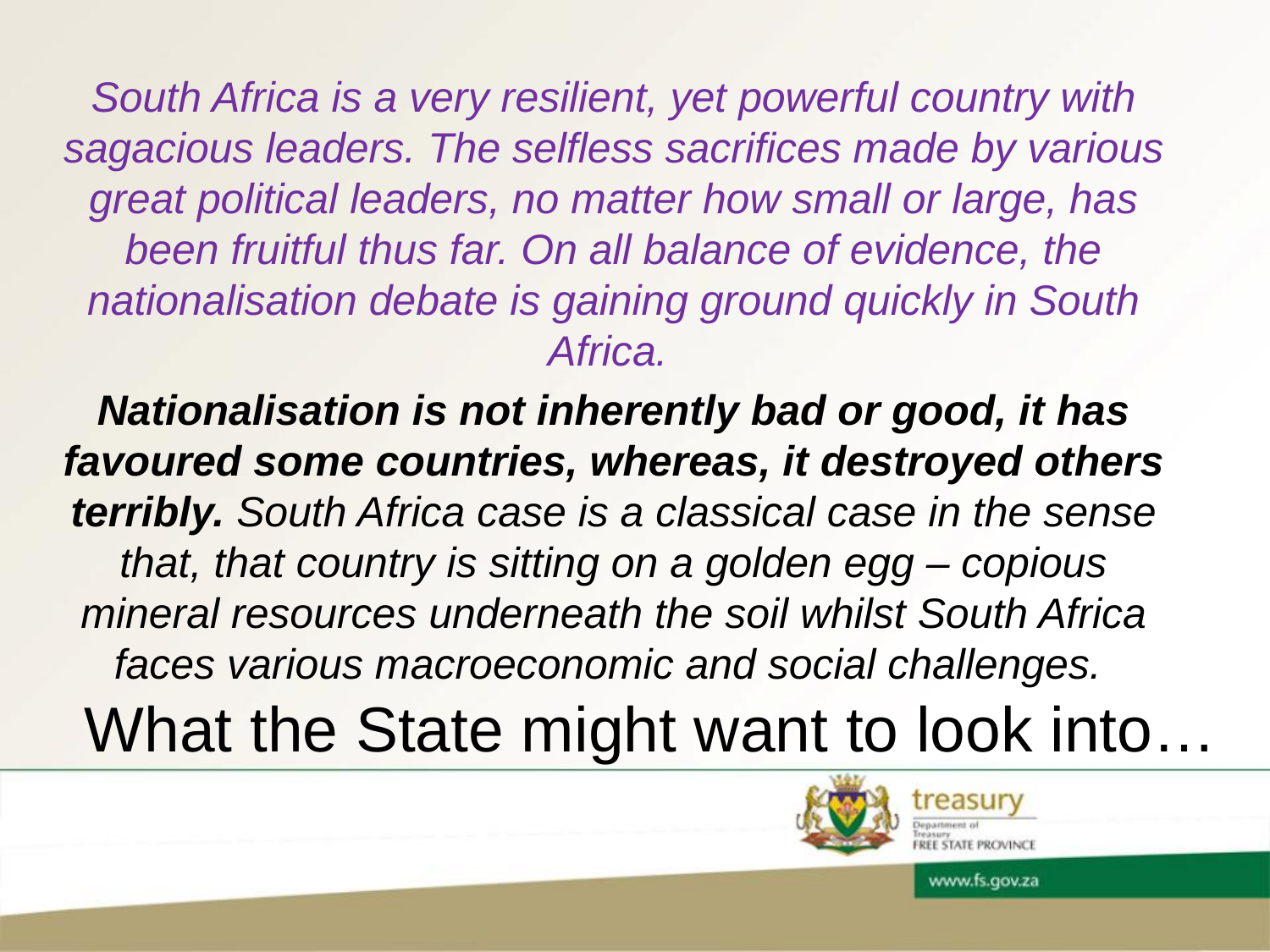

South Africa is a very resilient, yet powerful country with sagacious leaders. The selfless sacrifices made by various great political leaders, no matter how small or large, has been fruitful thus far. On all balance of evidence, the nationalisation debate is gaining ground quickly in South Africa.
Nationalisation is not inherently bad or good, it has favoured some countries, whereas, it destroyed others terribly. South Africa case is a classical case in the sense that, that country is sitting on a golden egg – copious mineral resources underneath the soil whilst South Africa faces various macroeconomic and social challenges.

# What the State might want to look into…